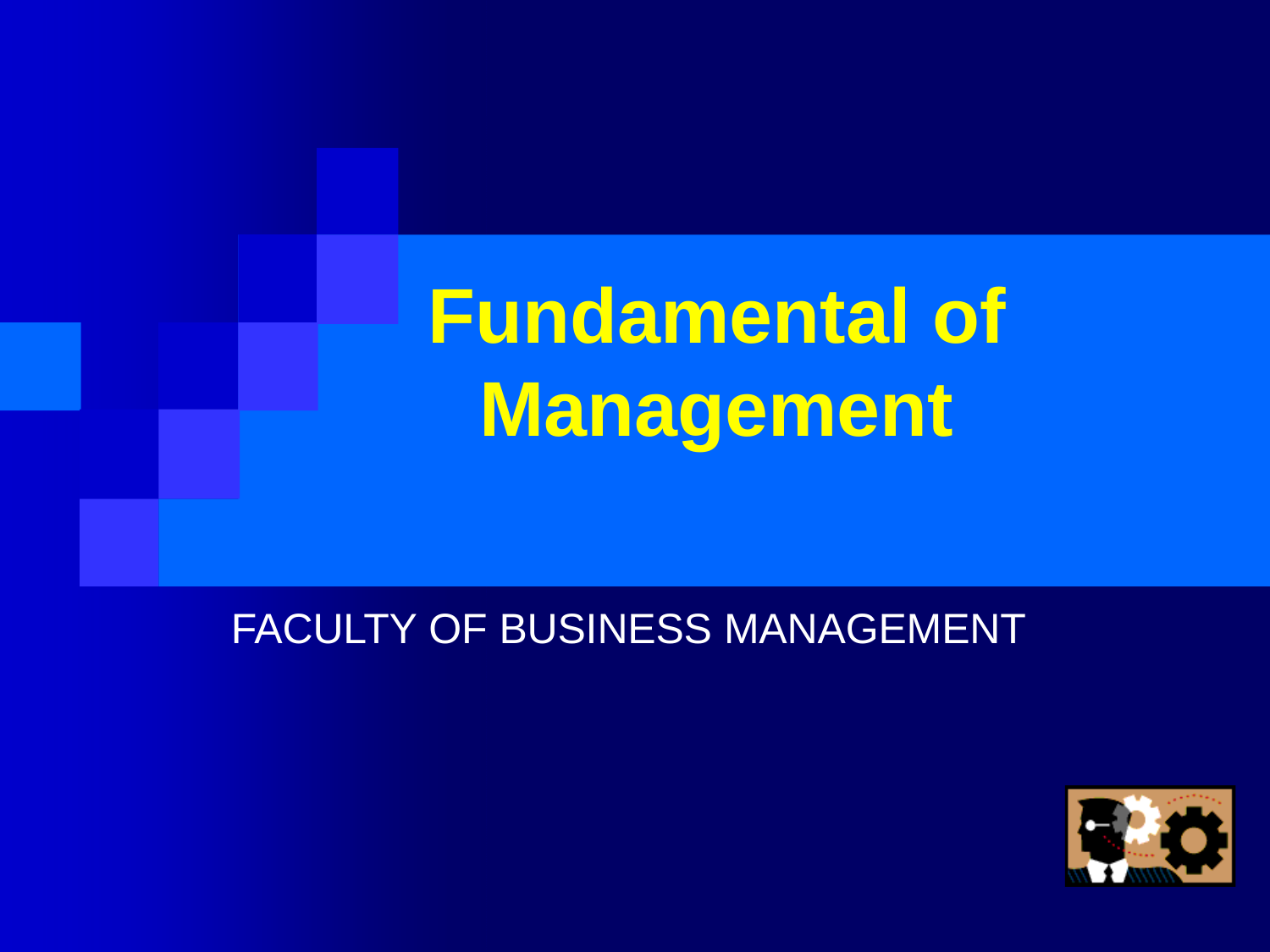

# Fundamental of
Management
FACULTY OF BUSINESS MANAGEMENT